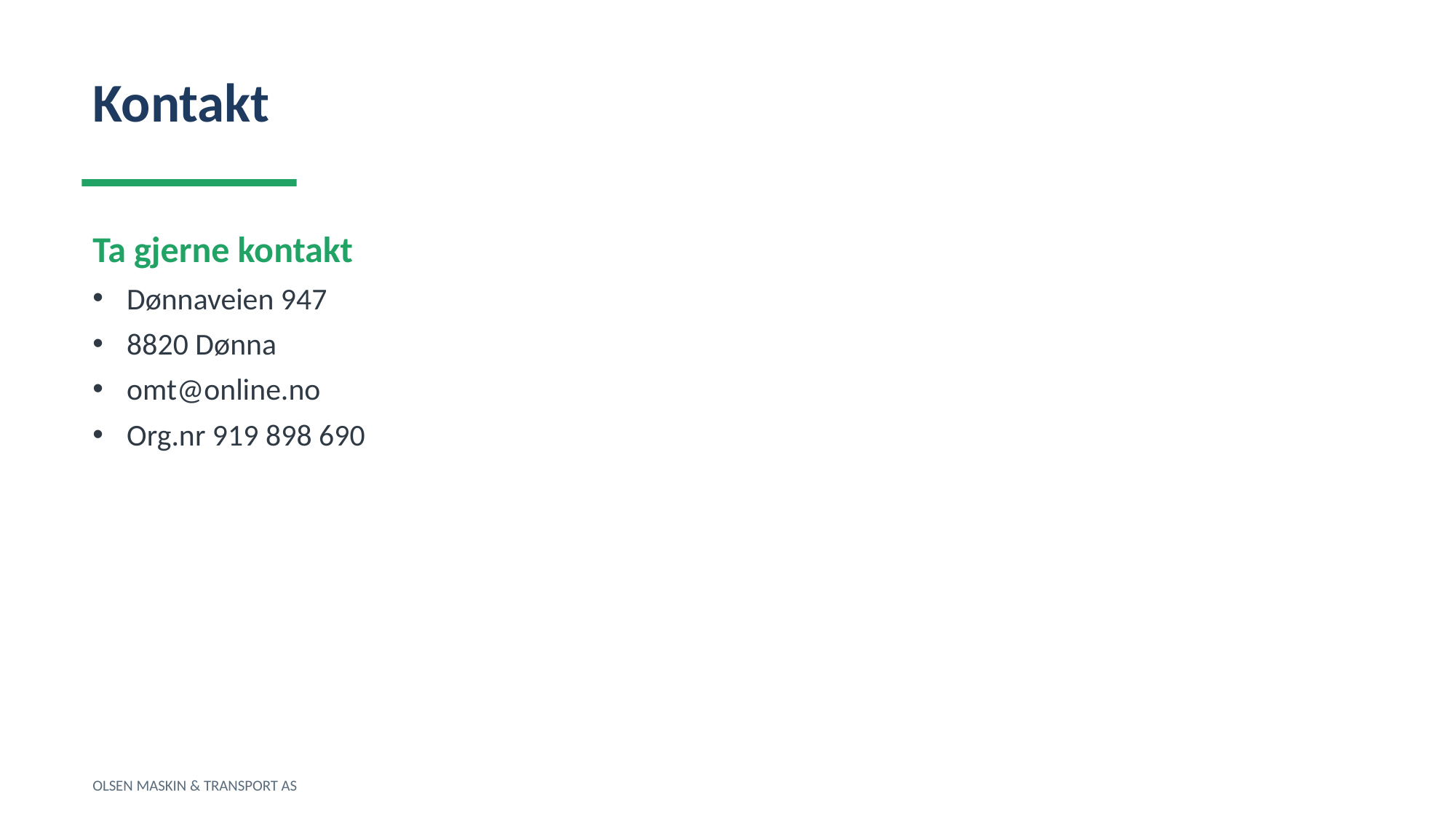

Kontakt

Ta gjerne kontakt
Dønnaveien 947
8820 Dønna
omt@online.no
Org.nr 919 898 690
OLSEN MASKIN & TRANSPORT AS